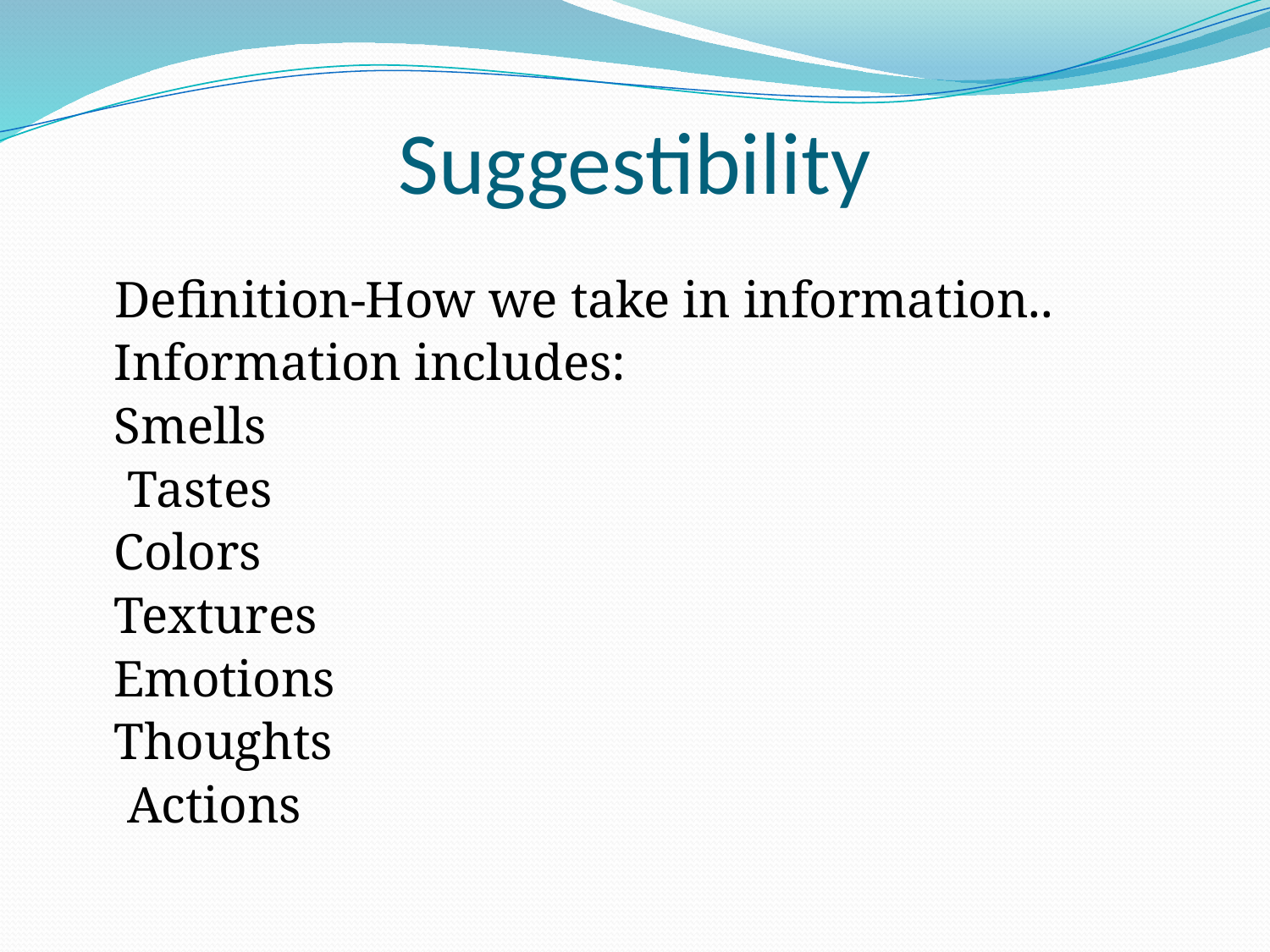

# Suggestibility
   Definition-How we take in information..
	Information includes:
	Smells
    Tastes
	Colors
	Textures
	Emotions
	Thoughts
    Actions